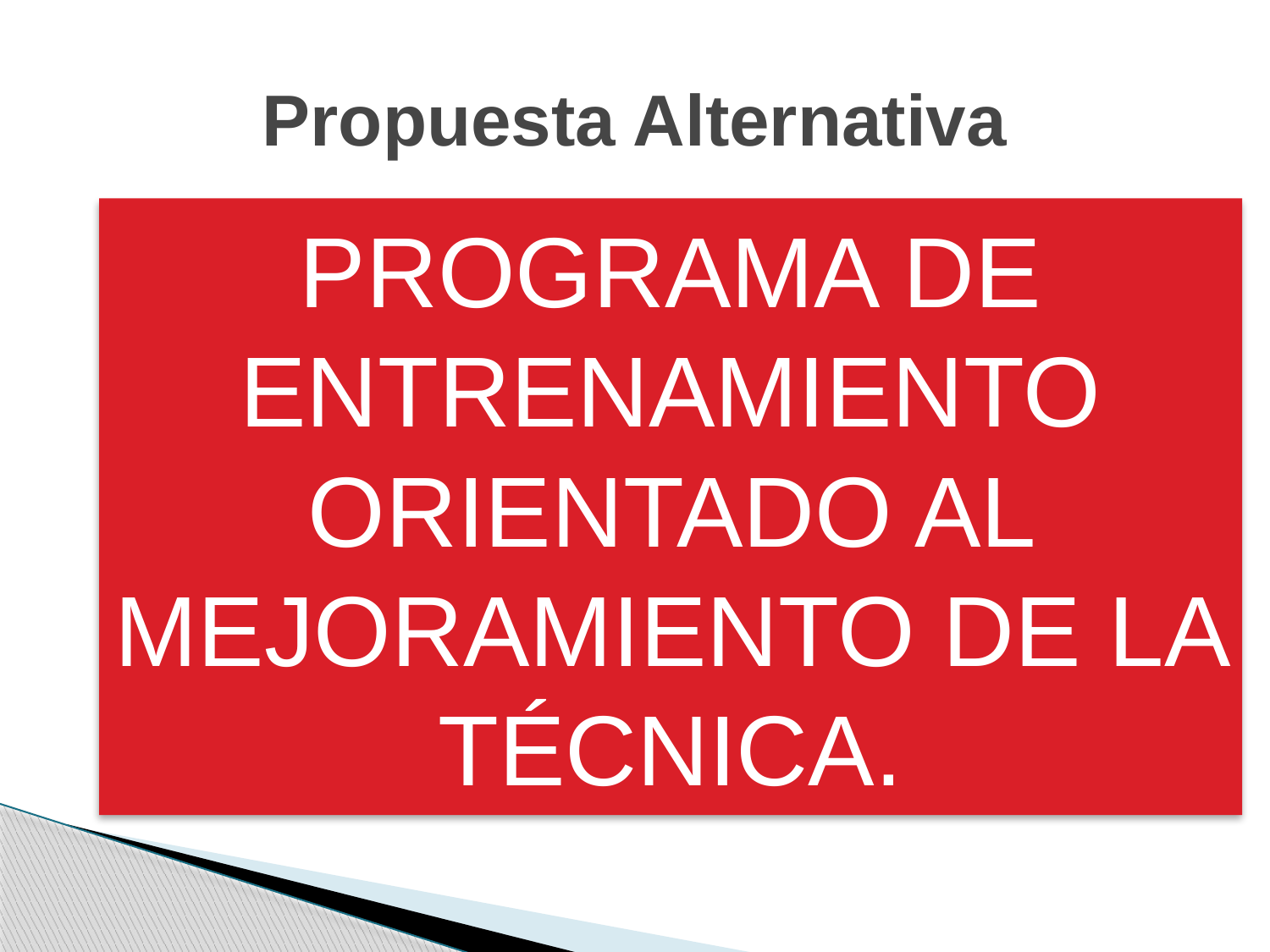

# Propuesta Alternativa
PROGRAMA DE ENTRENAMIENTO ORIENTADO AL MEJORAMIENTO DE LA TÉCNICA.